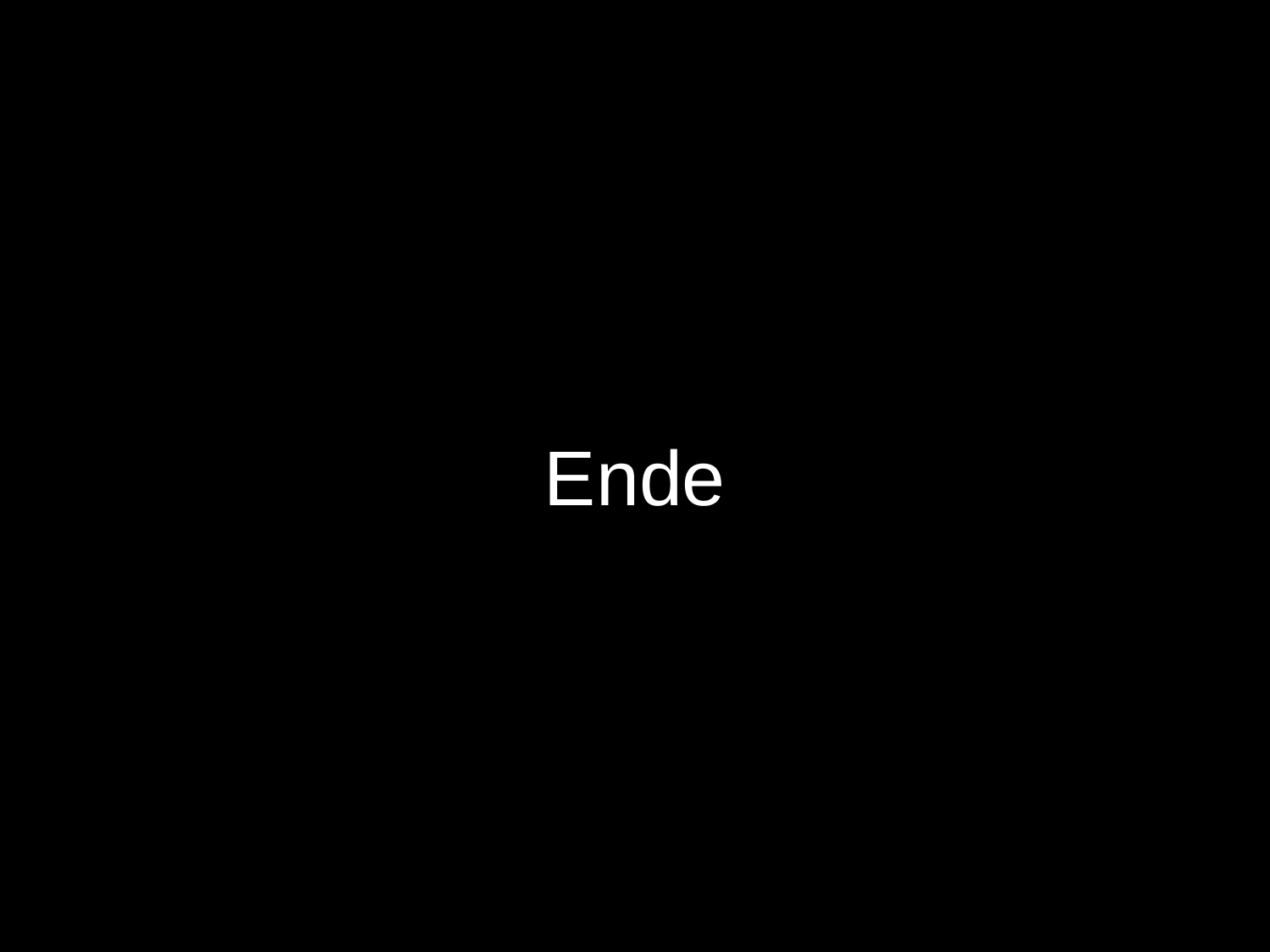

#
Ende

AD W. Wagner, Didaktik der Chemie, Universität Bayreuth